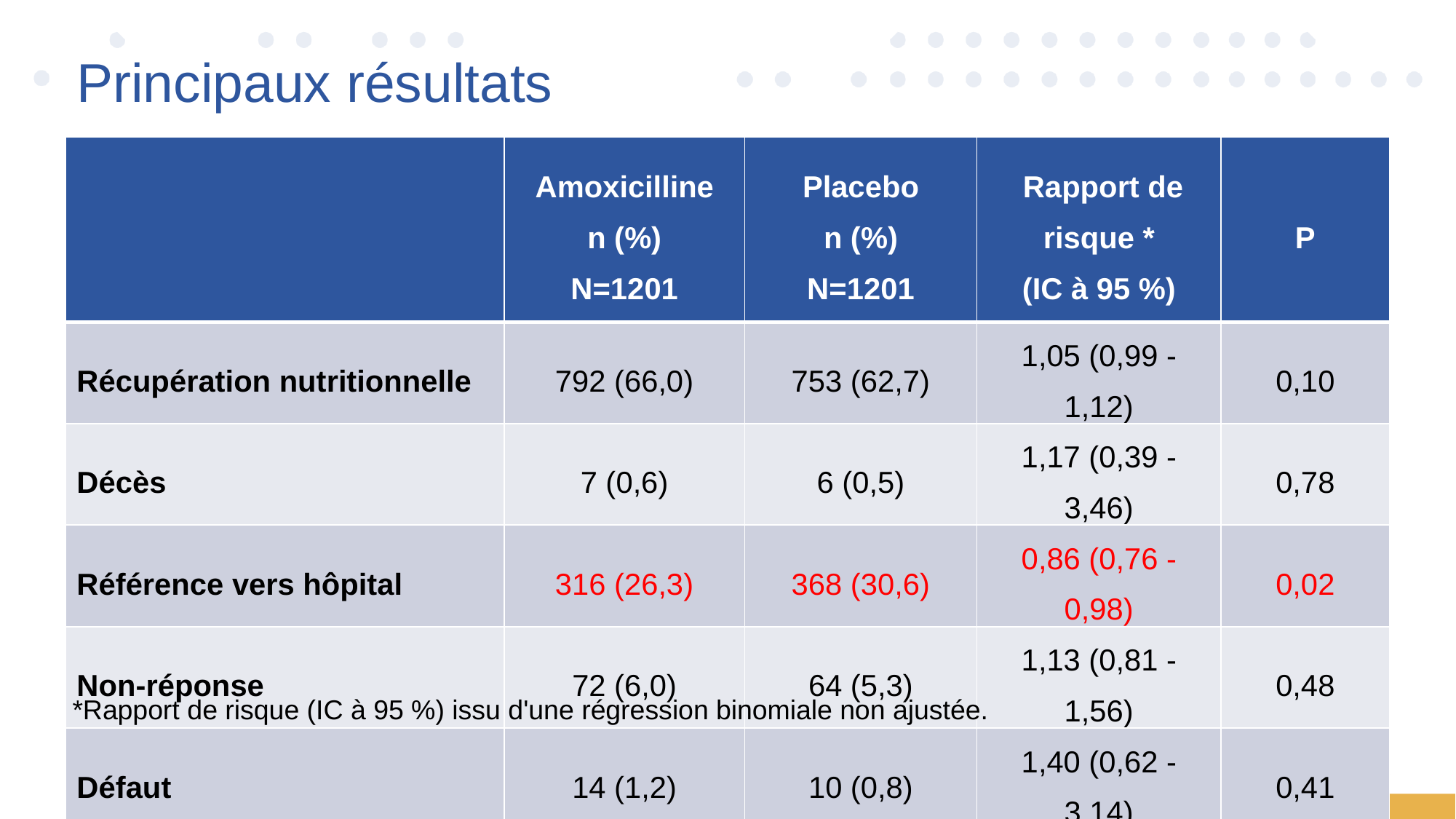

Principaux résultats
|  | Amoxicilline n (%) N=1201 | Placebo n (%) N=1201 | Rapport de risque \* (IC à 95 %) | P |
| --- | --- | --- | --- | --- |
| Récupération nutritionnelle | 792 (66,0) | 753 (62,7) | 1,05 (0,99 - 1,12) | 0,10 |
| Décès | 7 (0,6) | 6 (0,5) | 1,17 (0,39 - 3,46) | 0,78 |
| Référence vers hôpital | 316 (26,3) | 368 (30,6) | 0,86 (0,76 - 0,98) | 0,02 |
| Non-réponse | 72 (6,0) | 64 (5,3) | 1,13 (0,81 - 1,56) | 0,48 |
| Défaut | 14 (1,2) | 10 (0,8) | 1,40 (0,62 - 3,14) | 0,41 |
*Rapport de risque (IC à 95 %) issu d'une régression binomiale non ajustée.